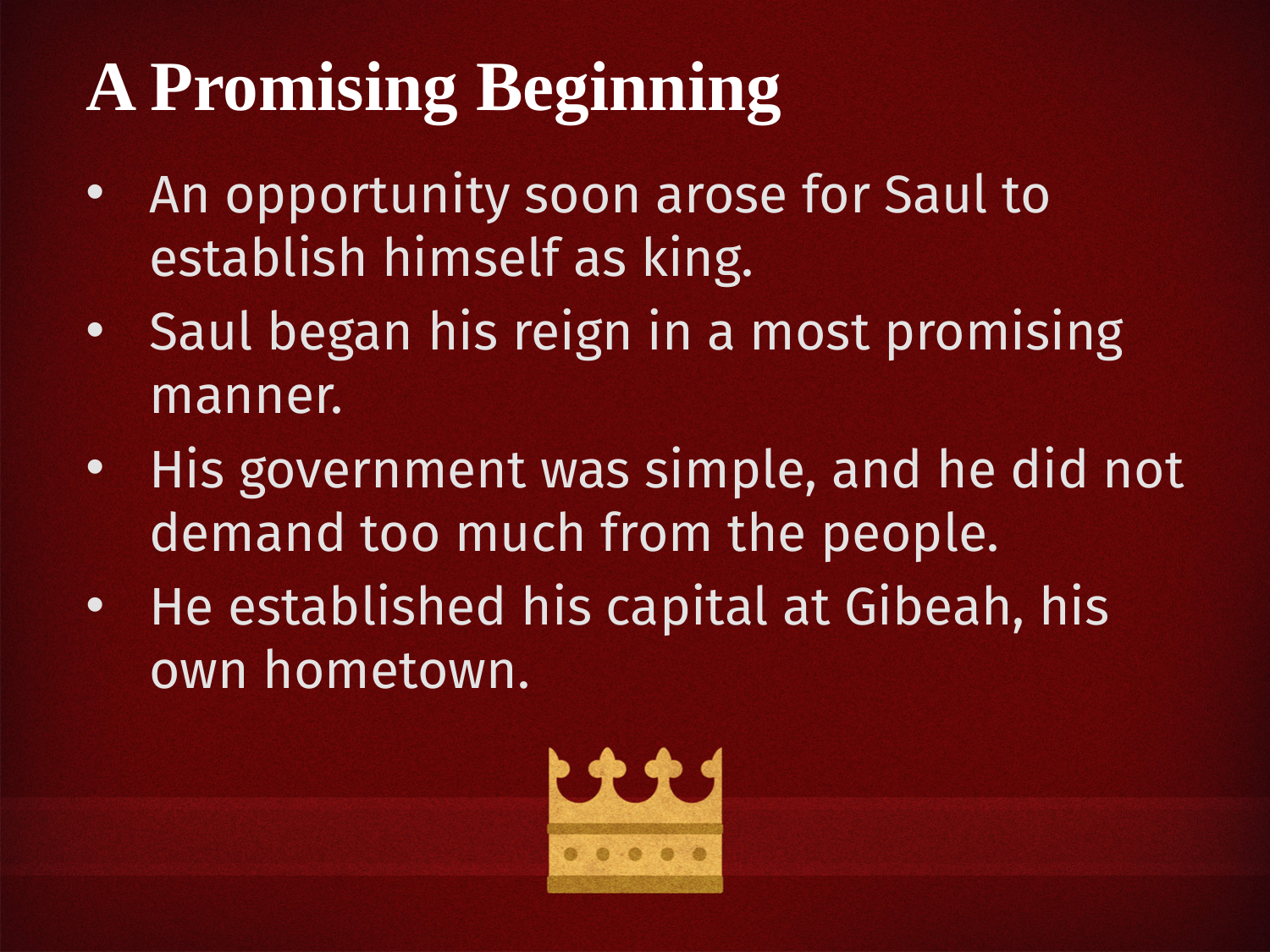

A Promising Beginning
An opportunity soon arose for Saul to establish himself as king.
Saul began his reign in a most promising manner.
His government was simple, and he did not demand too much from the people.
He established his capital at Gibeah, his own hometown.